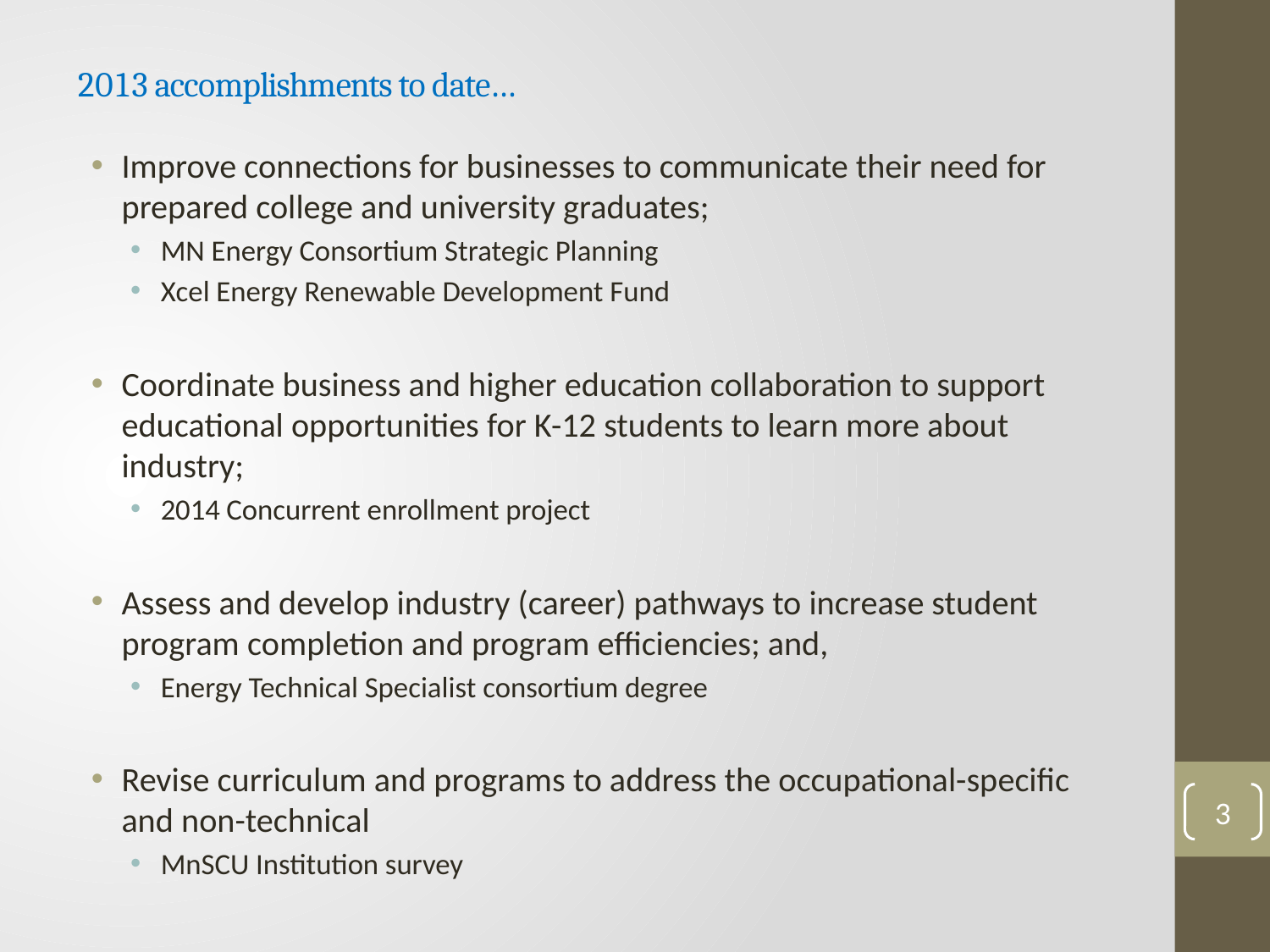

# 2013 accomplishments to date…
Improve connections for businesses to communicate their need for prepared college and university graduates;
MN Energy Consortium Strategic Planning
Xcel Energy Renewable Development Fund

Coordinate business and higher education collaboration to support educational opportunities for K-12 students to learn more about industry;
2014 Concurrent enrollment project

Assess and develop industry (career) pathways to increase student program completion and program efficiencies; and,
Energy Technical Specialist consortium degree

Revise curriculum and programs to address the occupational-specific and non-technical
MnSCU Institution survey

3